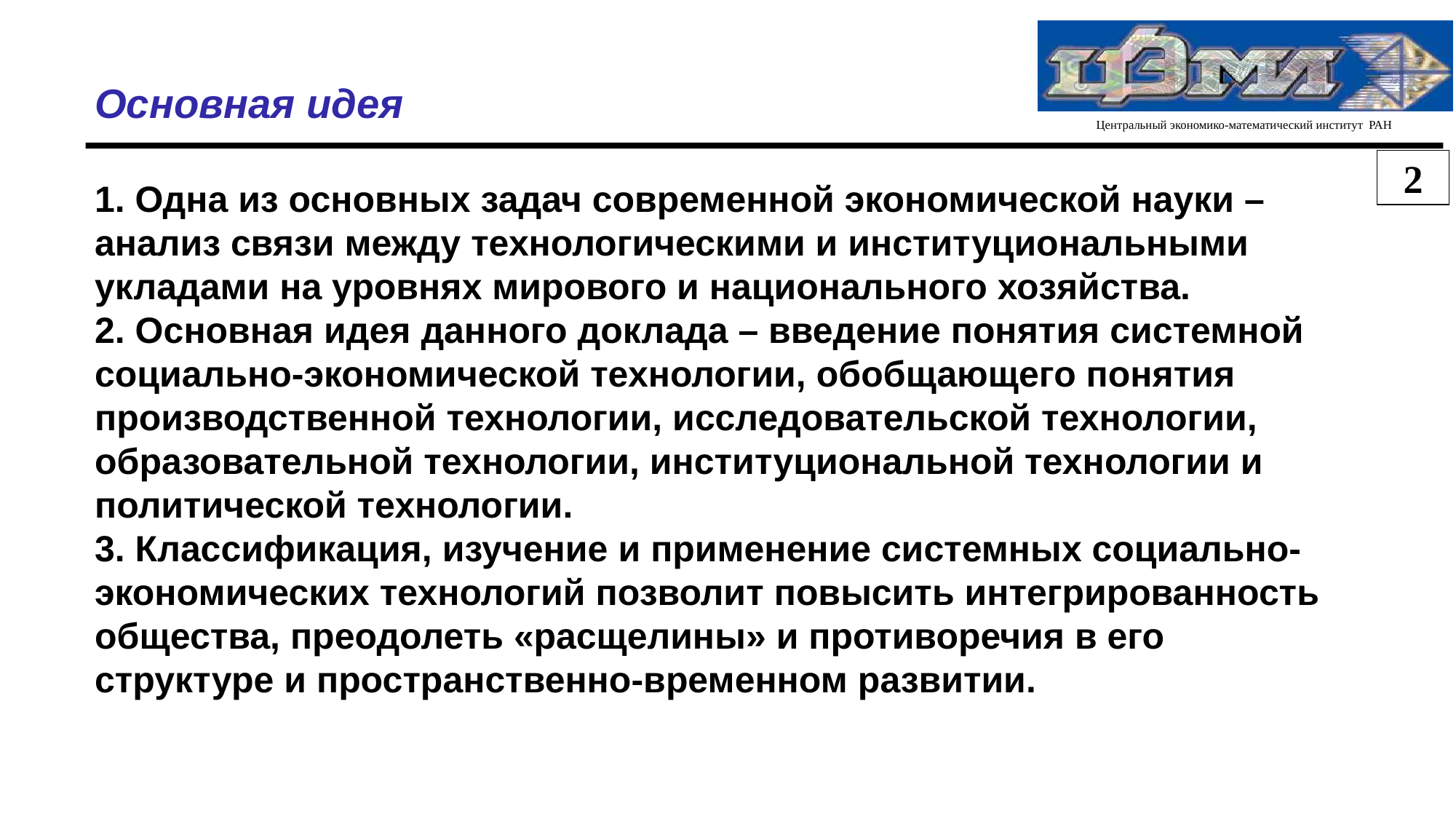

Основная идея
2

1. Одна из основных задач современной экономической науки – анализ связи между технологическими и институциональными укладами на уровнях мирового и национального хозяйства.
2. Основная идея данного доклада – введение понятия системной социально-экономической технологии, обобщающего понятия производственной технологии, исследовательской технологии, образовательной технологии, институциональной технологии и политической технологии.
3. Классификация, изучение и применение системных социально-экономических технологий позволит повысить интегрированность общества, преодолеть «расщелины» и противоречия в его структуре и пространственно-временном развитии.